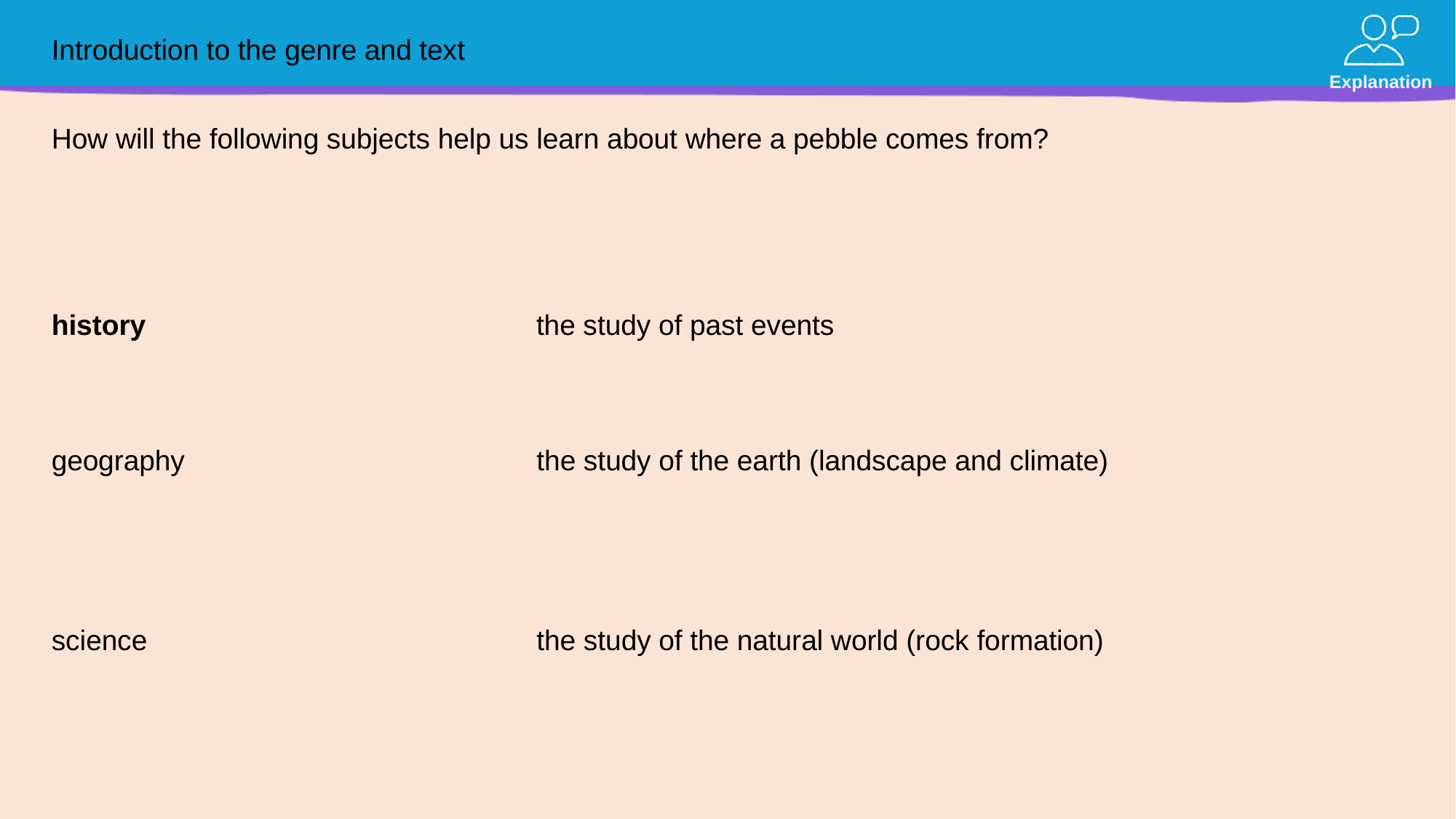

# Introduction to the genre and text
How will the following subjects help us learn about where a pebble comes from?
history
the study of past events
geography
the study of the earth (landscape and climate)
science
the study of the natural world (rock formation)